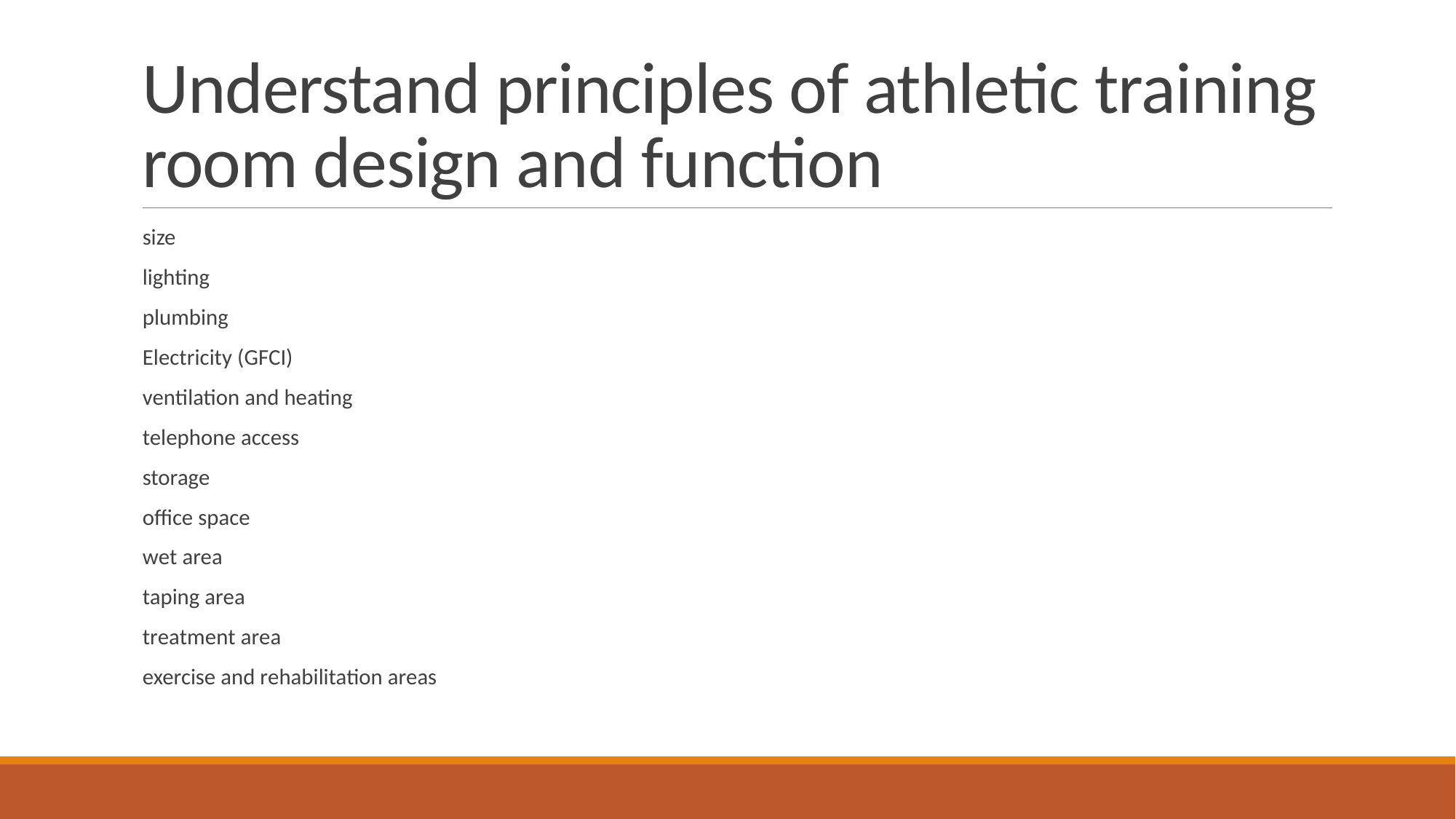

# Understand principles of athletic training room design and function
size
lighting
plumbing
Electricity (GFCI)
ventilation and heating
telephone access
storage
office space
wet area
taping area
treatment area
exercise and rehabilitation areas